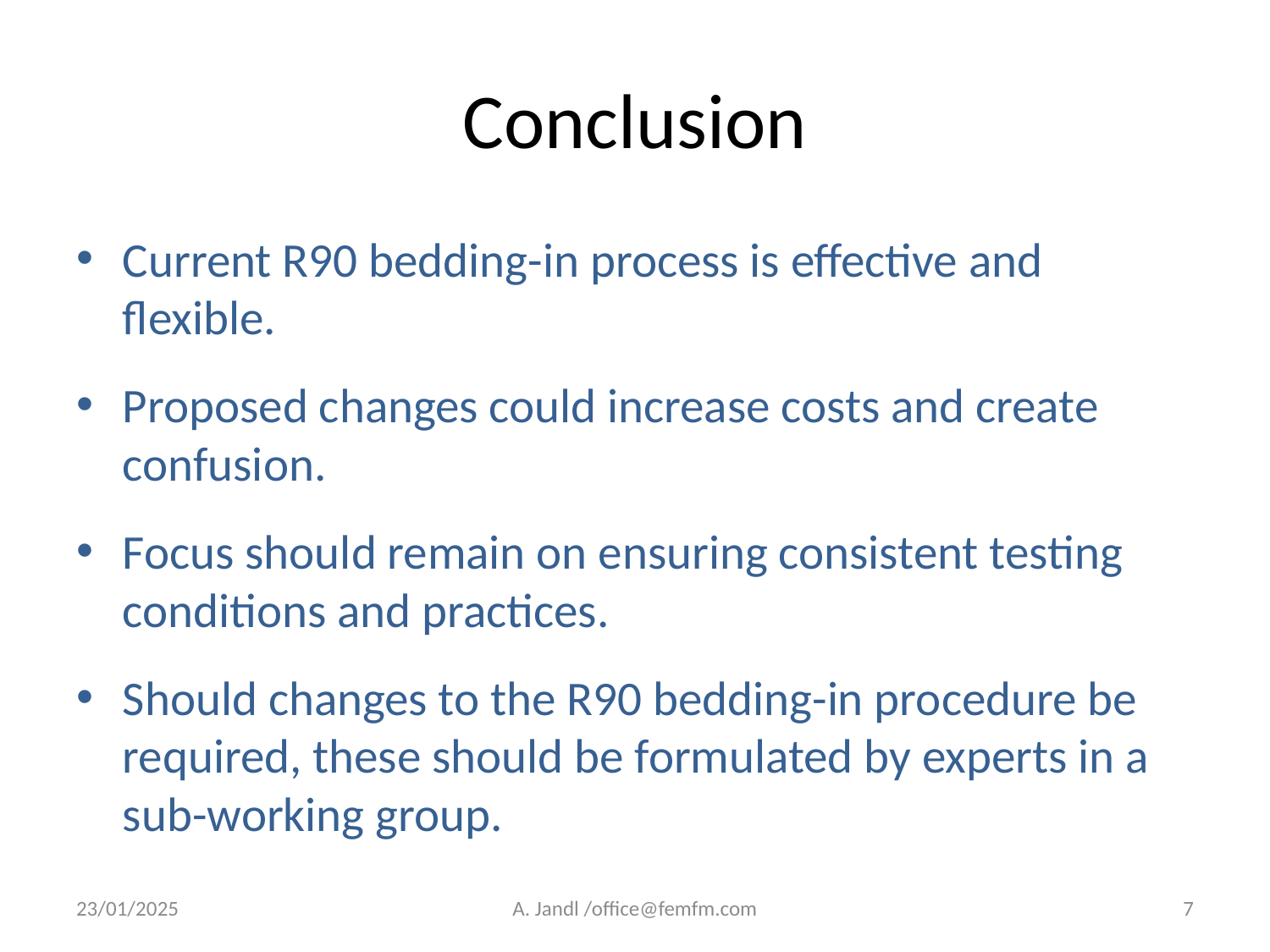

# Conclusion
Current R90 bedding-in process is effective and flexible.
Proposed changes could increase costs and create confusion.
Focus should remain on ensuring consistent testing conditions and practices.
Should changes to the R90 bedding-in procedure be required, these should be formulated by experts in a sub-working group.
23/01/2025
A. Jandl /office@femfm.com
7